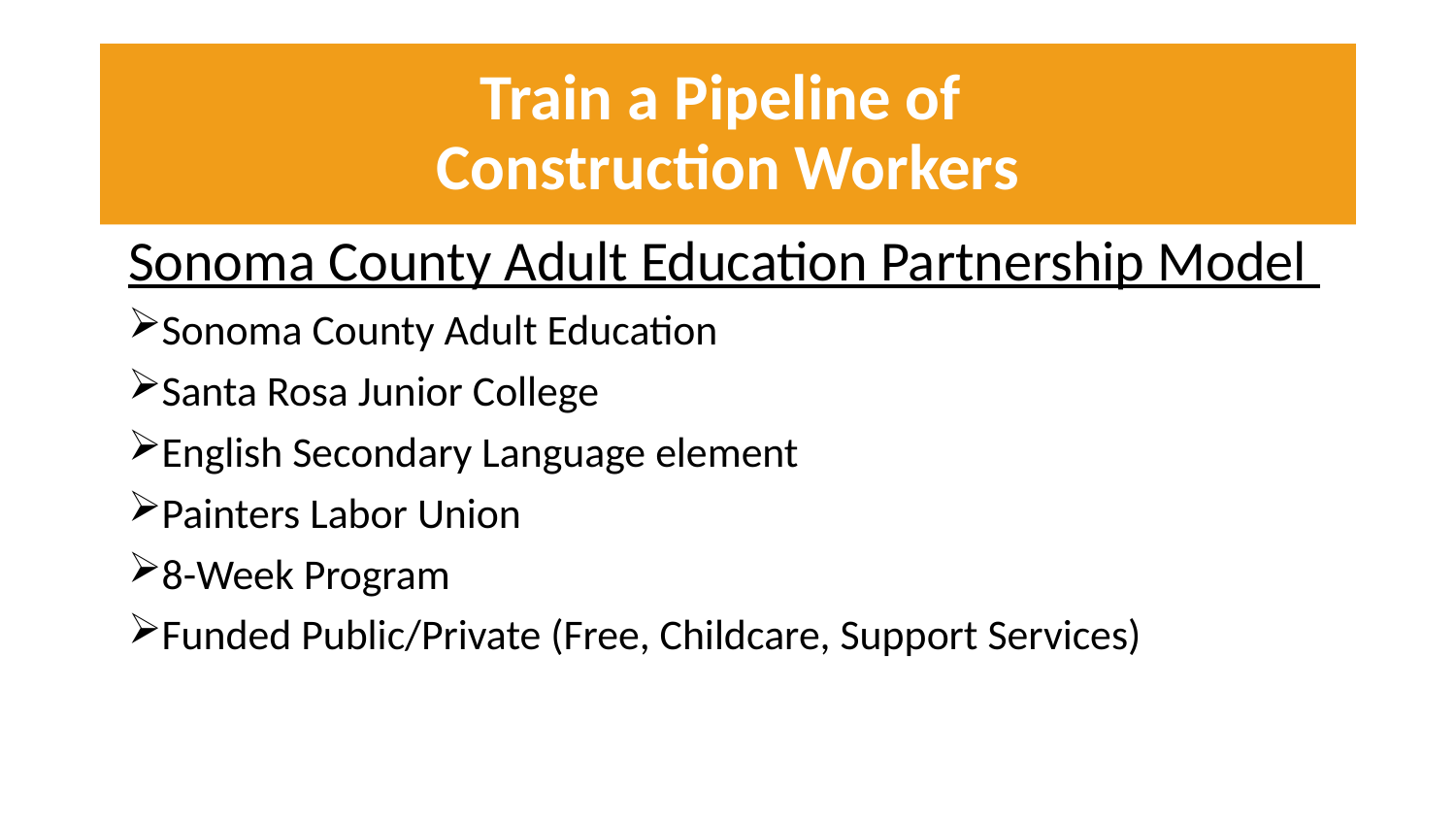

# Train a Pipeline of Construction Workers
Sonoma County Adult Education Partnership Model
Sonoma County Adult Education
Santa Rosa Junior College
English Secondary Language element
Painters Labor Union
8-Week Program
Funded Public/Private (Free, Childcare, Support Services)